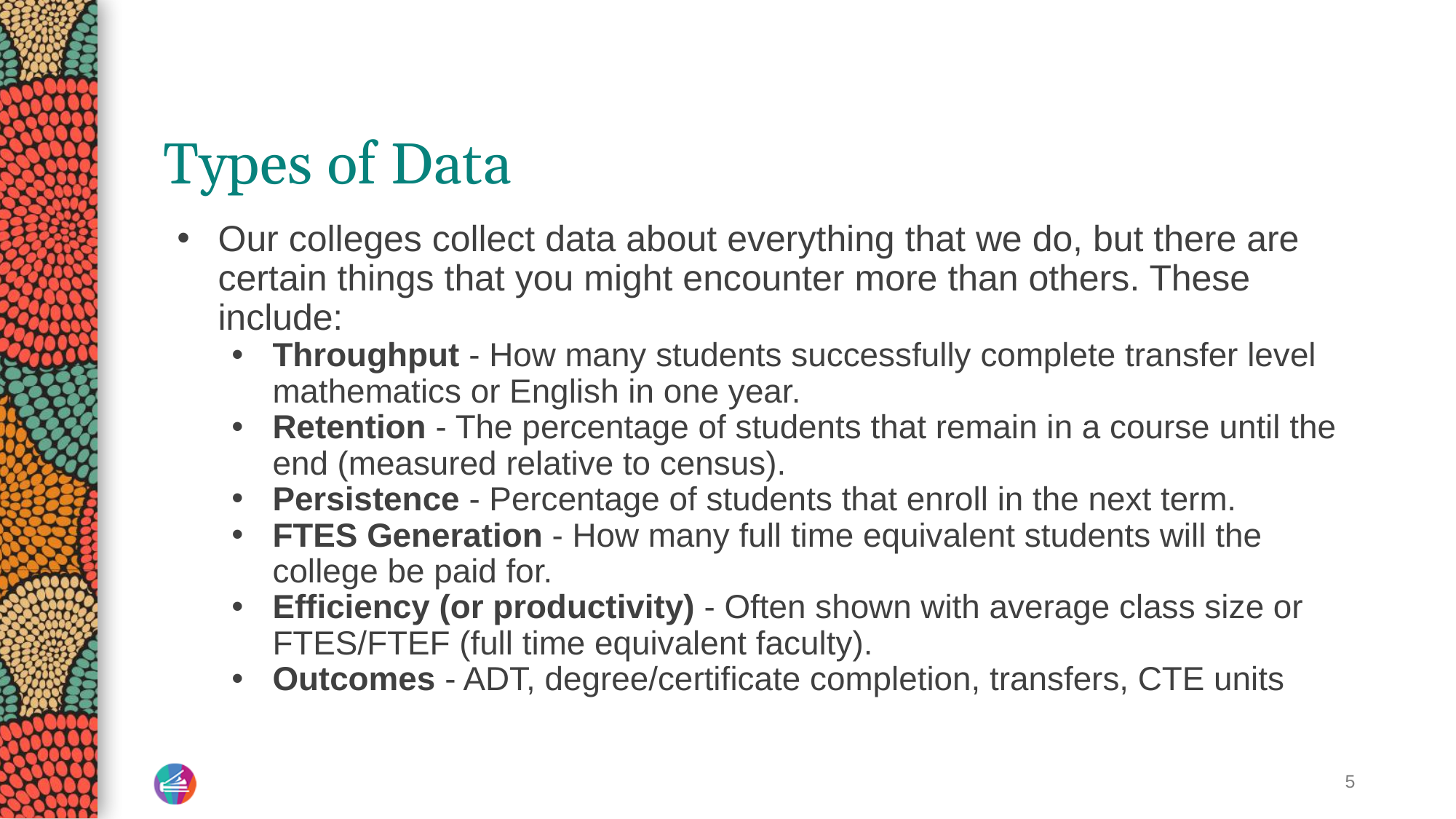

# Types of Data
Our colleges collect data about everything that we do, but there are certain things that you might encounter more than others. These include:
Throughput - How many students successfully complete transfer level mathematics or English in one year.
Retention - The percentage of students that remain in a course until the end (measured relative to census).
Persistence - Percentage of students that enroll in the next term.
FTES Generation - How many full time equivalent students will the college be paid for.
Efficiency (or productivity) - Often shown with average class size or FTES/FTEF (full time equivalent faculty).
Outcomes - ADT, degree/certificate completion, transfers, CTE units
5